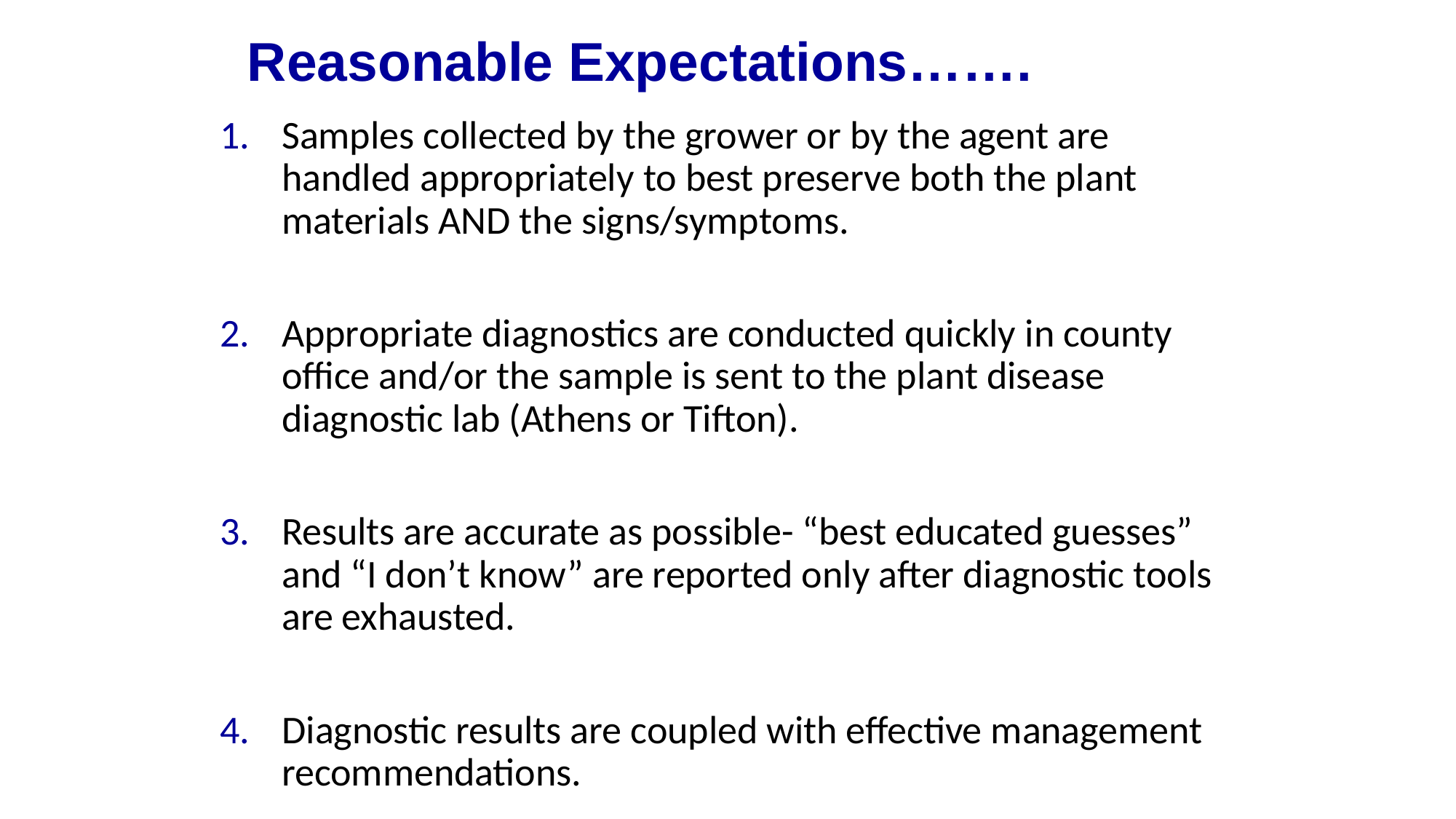

# Reasonable Expectations…….
Samples collected by the grower or by the agent are handled appropriately to best preserve both the plant materials AND the signs/symptoms.

Appropriate diagnostics are conducted quickly in county office and/or the sample is sent to the plant disease diagnostic lab (Athens or Tifton).

Results are accurate as possible- “best educated guesses” and “I don’t know” are reported only after diagnostic tools are exhausted.

Diagnostic results are coupled with effective management recommendations.